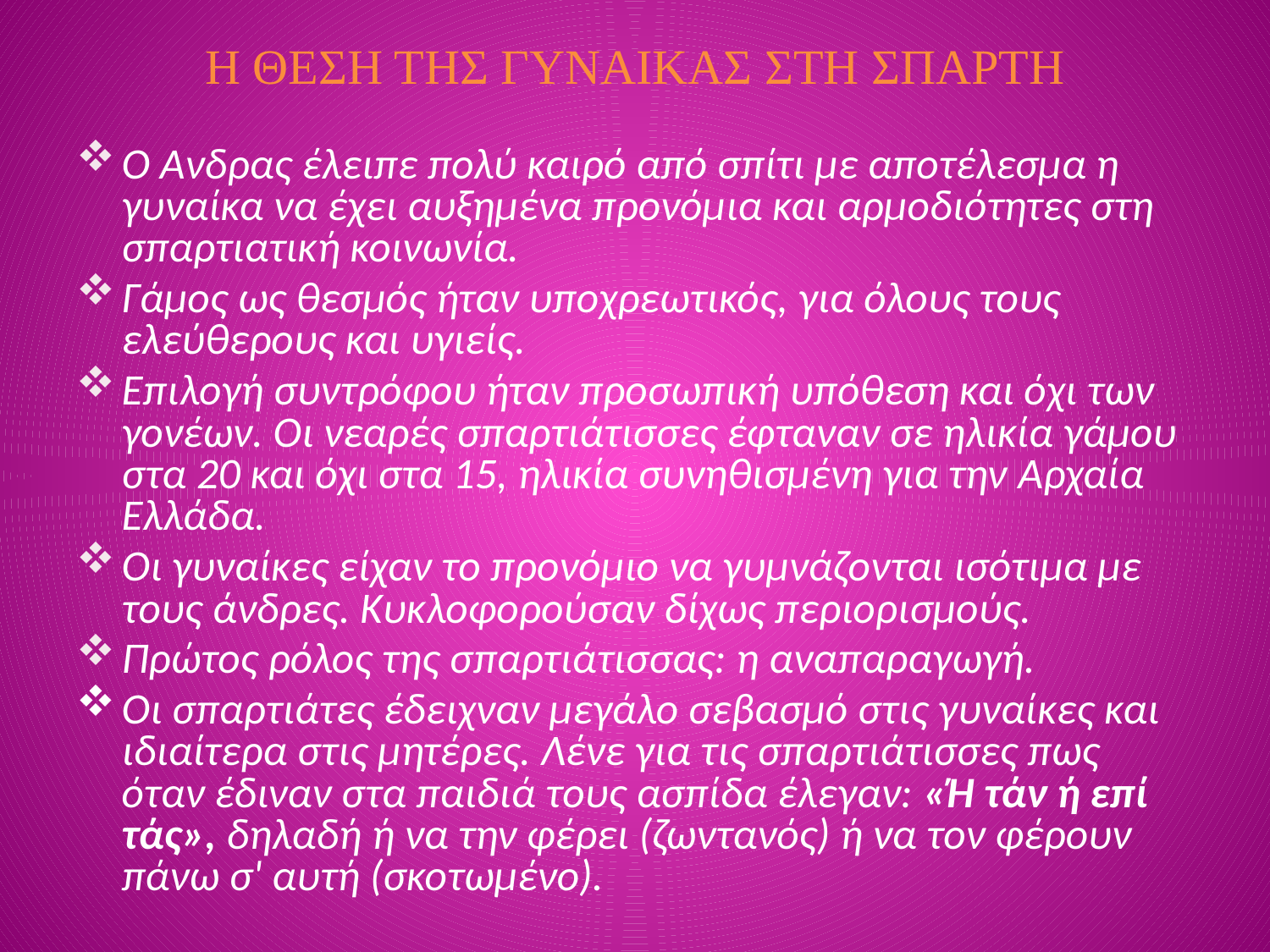

# Η ΘΕΣΗ ΤΗΣ ΓΥΝΑΙΚΑΣ ΣΤΗ ΣΠΑΡΤΗ
Ο Άνδρας έλειπε πολύ καιρό από σπίτι με αποτέλεσμα η γυναίκα να έχει αυξημένα προνόμια και αρμοδιότητες στη σπαρτιατική κοινωνία.
Γάμος ως θεσμός ήταν υποχρεωτικός, για όλους τους ελεύθερους και υγιείς.
Επιλογή συντρόφου ήταν προσωπική υπόθεση και όχι των γονέων. Οι νεαρές σπαρτιάτισσες έφταναν σε ηλικία γάμου στα 20 και όχι στα 15, ηλικία συνηθισμένη για την Αρχαία Ελλάδα.
Οι γυναίκες είχαν το προνόμιο να γυμνάζονται ισότιμα με τους άνδρες. Κυκλοφορούσαν δίχως περιορισμούς.
Πρώτος ρόλος της σπαρτιάτισσας: η αναπαραγωγή.
Οι σπαρτιάτες έδειχναν μεγάλο σεβασμό στις γυναίκες και ιδιαίτερα στις μητέρες. Λένε για τις σπαρτιάτισσες πως όταν έδιναν στα παιδιά τους ασπίδα έλεγαν: «Ή τάν ή επί τάς», δηλαδή ή να την φέρει (ζωντανός) ή να τον φέρουν πάνω σ' αυτή (σκοτωμένο).